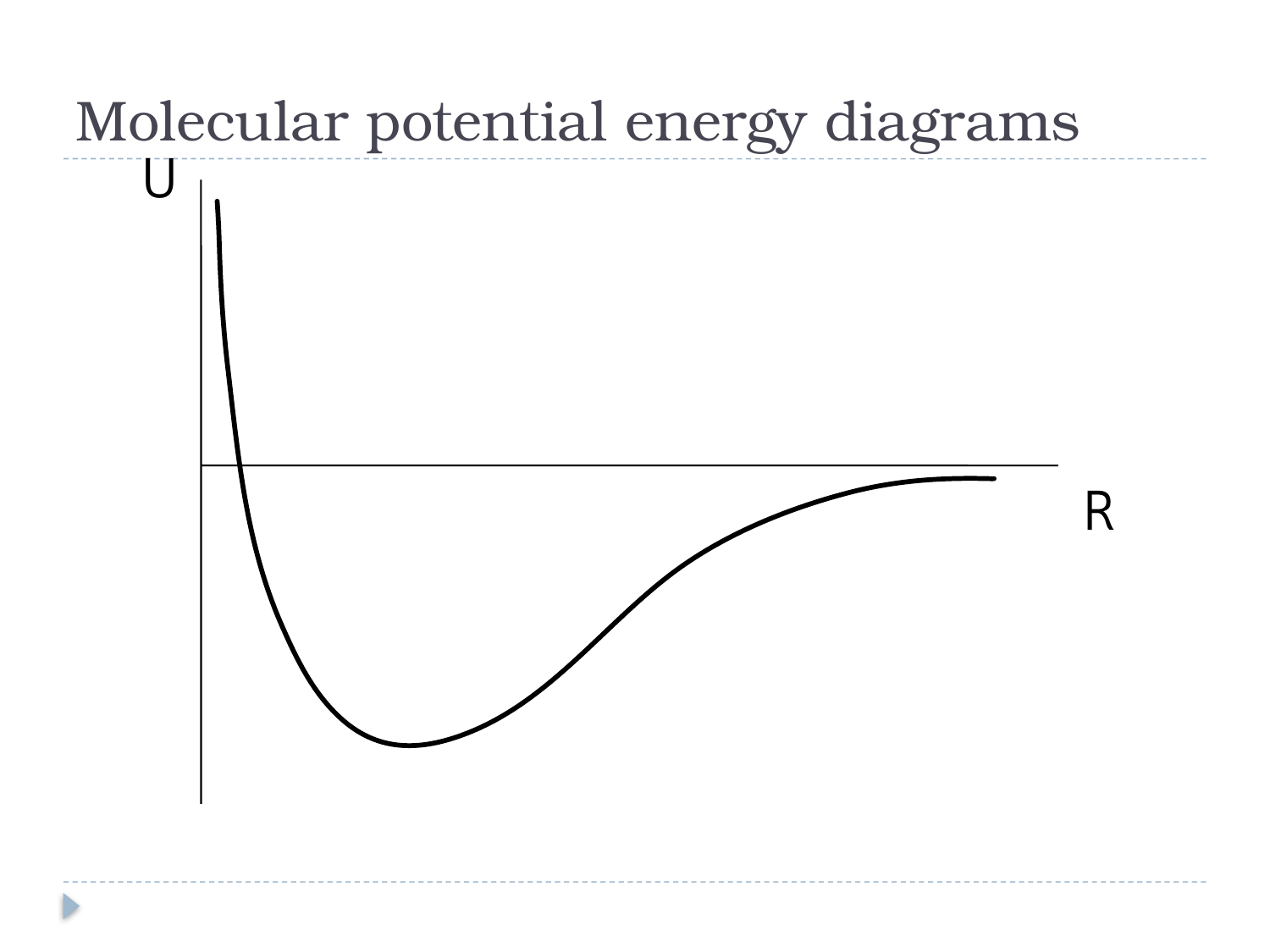

# Molecular potential energy diagrams
U

R